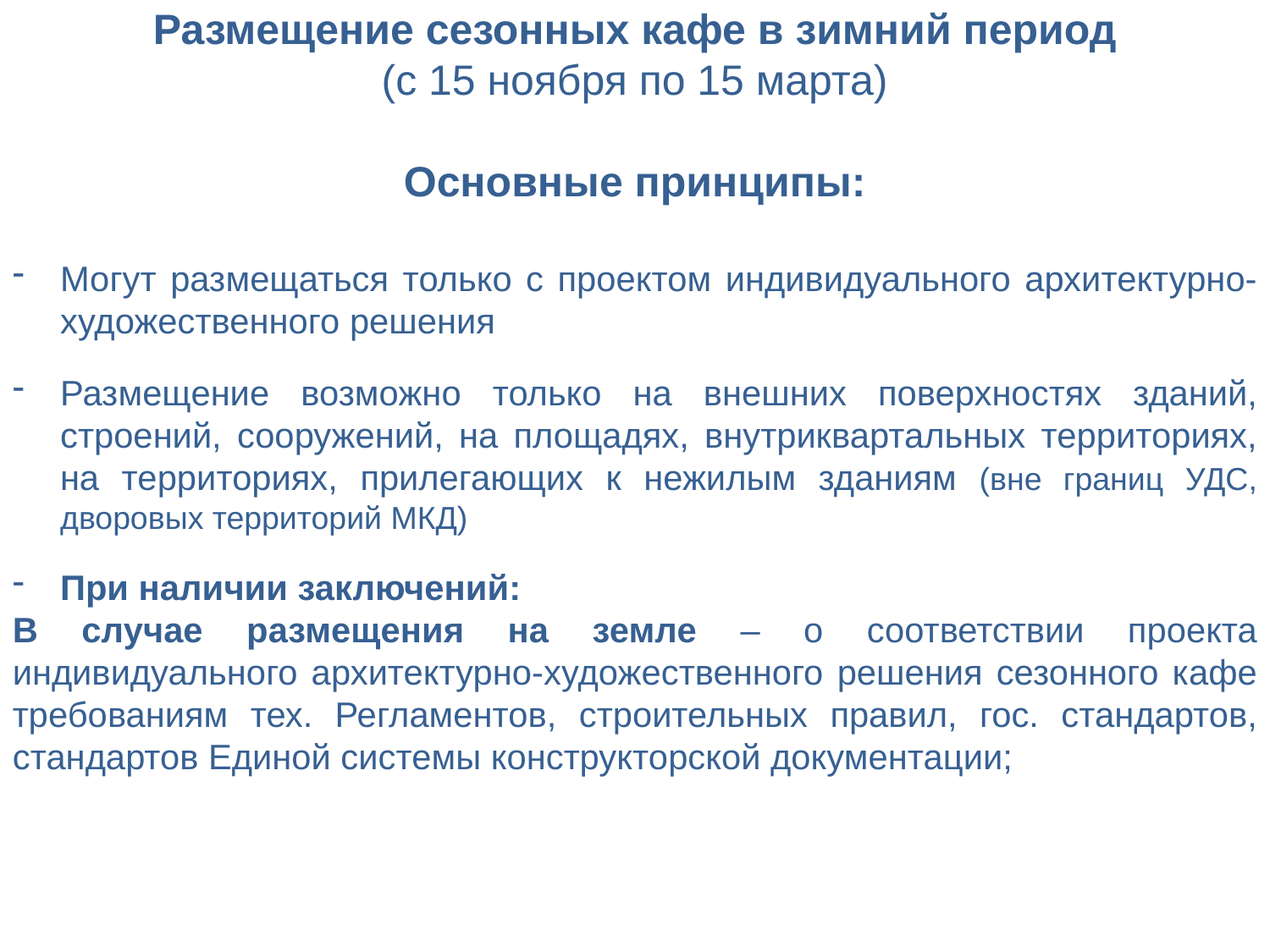

Размещение сезонных кафе в зимний период
(с 15 ноября по 15 марта)

Основные принципы:

Могут размещаться только с проектом индивидуального архитектурно-художественного решения

Размещение возможно только на внешних поверхностях зданий, строений, сооружений, на площадях, внутриквартальных территориях, на территориях, прилегающих к нежилым зданиям (вне границ УДС, дворовых территорий МКД)

При наличии заключений:
В случае размещения на земле – о соответствии проекта индивидуального архитектурно-художественного решения сезонного кафе требованиям тех. Регламентов, строительных правил, гос. стандартов, стандартов Единой системы конструкторской документации;